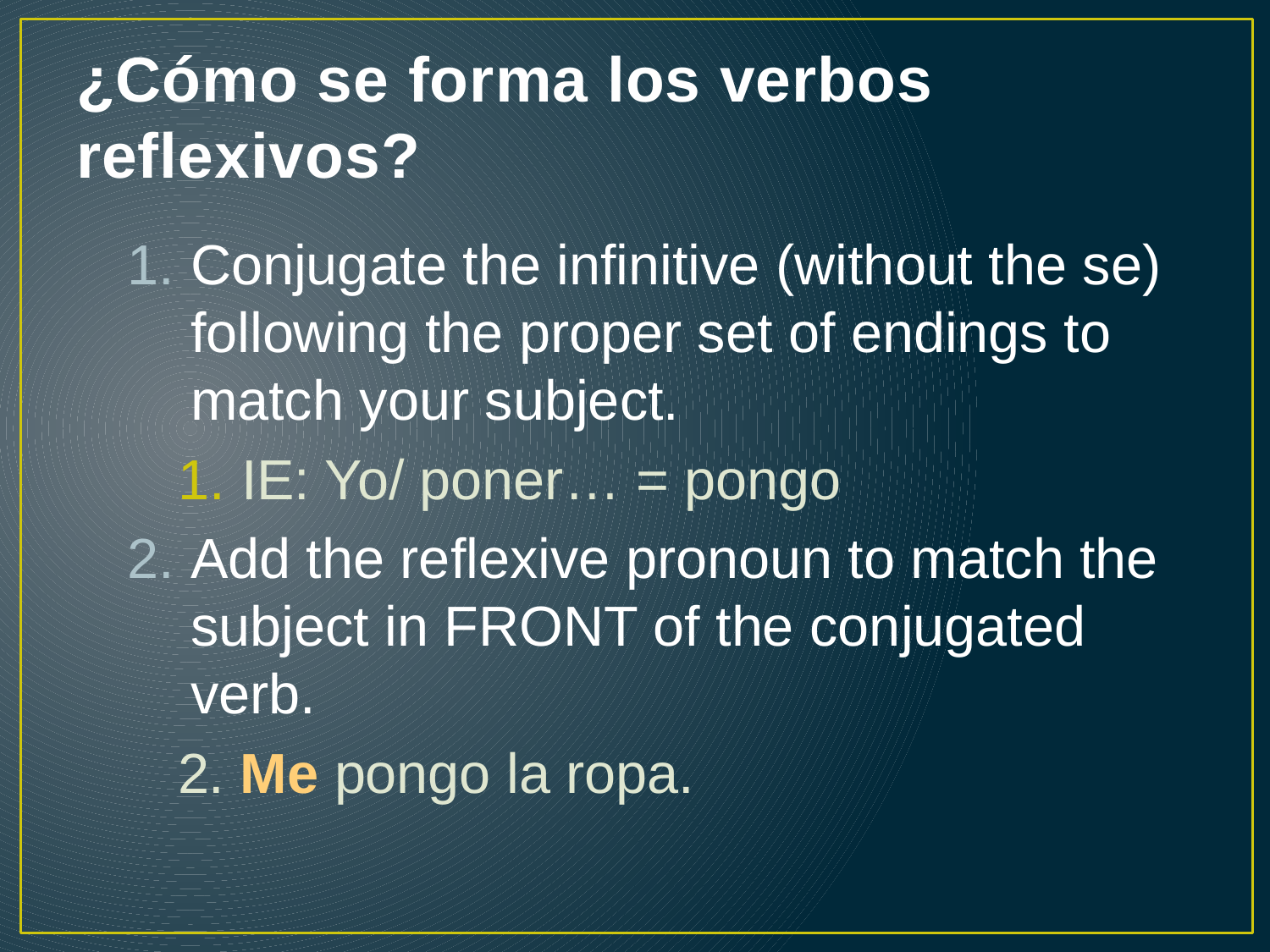

# ¿Cómo se forma los verbos reflexivos?
Conjugate the infinitive (without the se) following the proper set of endings to match your subject.
IE: Yo/ poner… = pongo
Add the reflexive pronoun to match the subject in FRONT of the conjugated verb.
2. Me pongo la ropa.